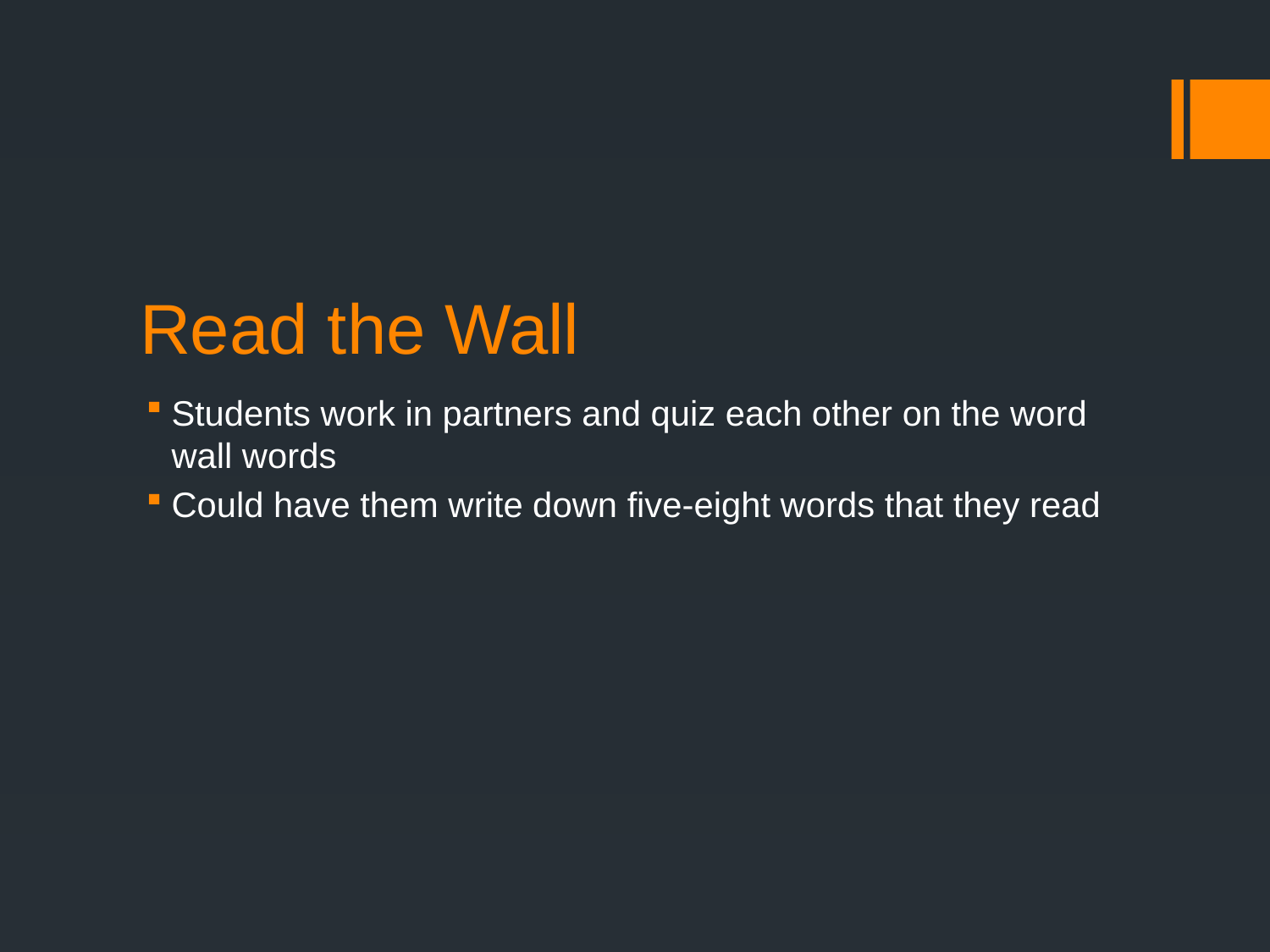

# Read the Wall
Students work in partners and quiz each other on the word wall words
Could have them write down five-eight words that they read